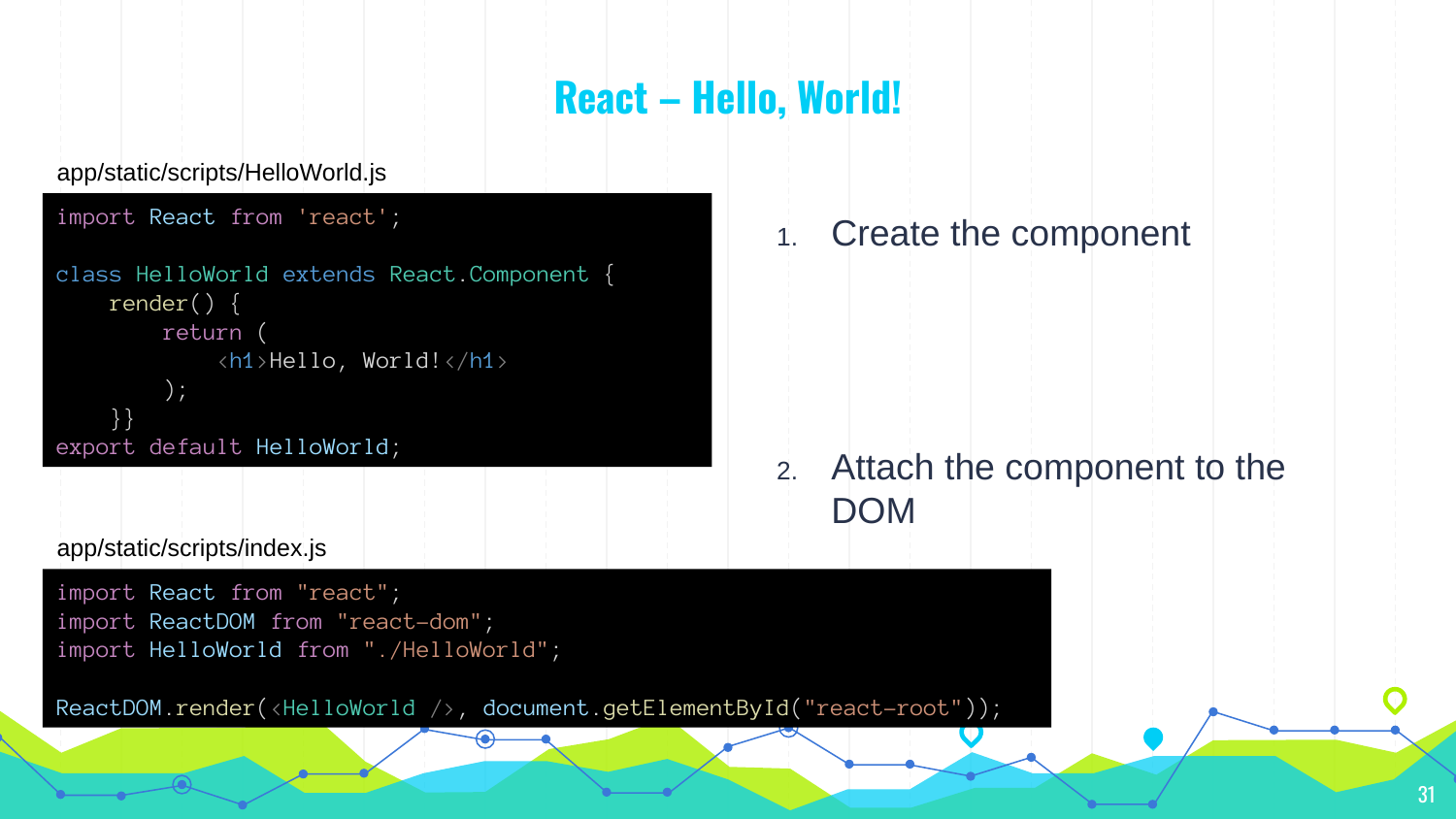

# React – Hello, World!
app/static/scripts/HelloWorld.js
import React from 'react';

class HelloWorld extends React.Component {
    render() {
        return (
            <h1>Hello, World!</h1>
        );
    }}
export default HelloWorld;
Create the component
Attach the component to the DOM
app/static/scripts/index.js
import React from "react";
import ReactDOM from "react-dom";
import HelloWorld from "./HelloWorld";

ReactDOM.render(<HelloWorld />, document.getElementById("react-root"));
31